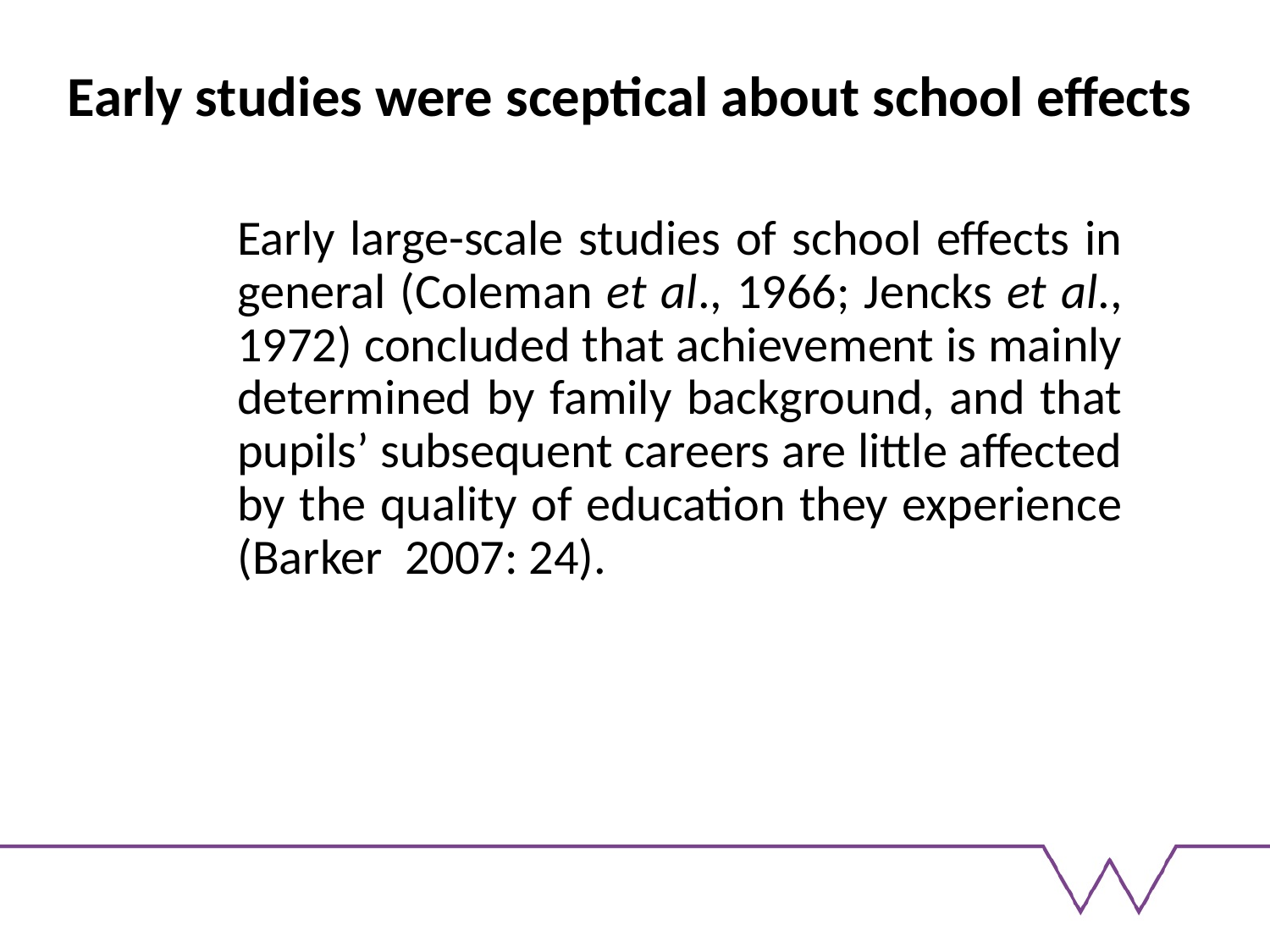

# Early studies were sceptical about school effects
Early large-scale studies of school effects in general (Coleman et al., 1966; Jencks et al., 1972) concluded that achievement is mainly determined by family background, and that pupils’ subsequent careers are little affected by the quality of education they experience (Barker  2007: 24).